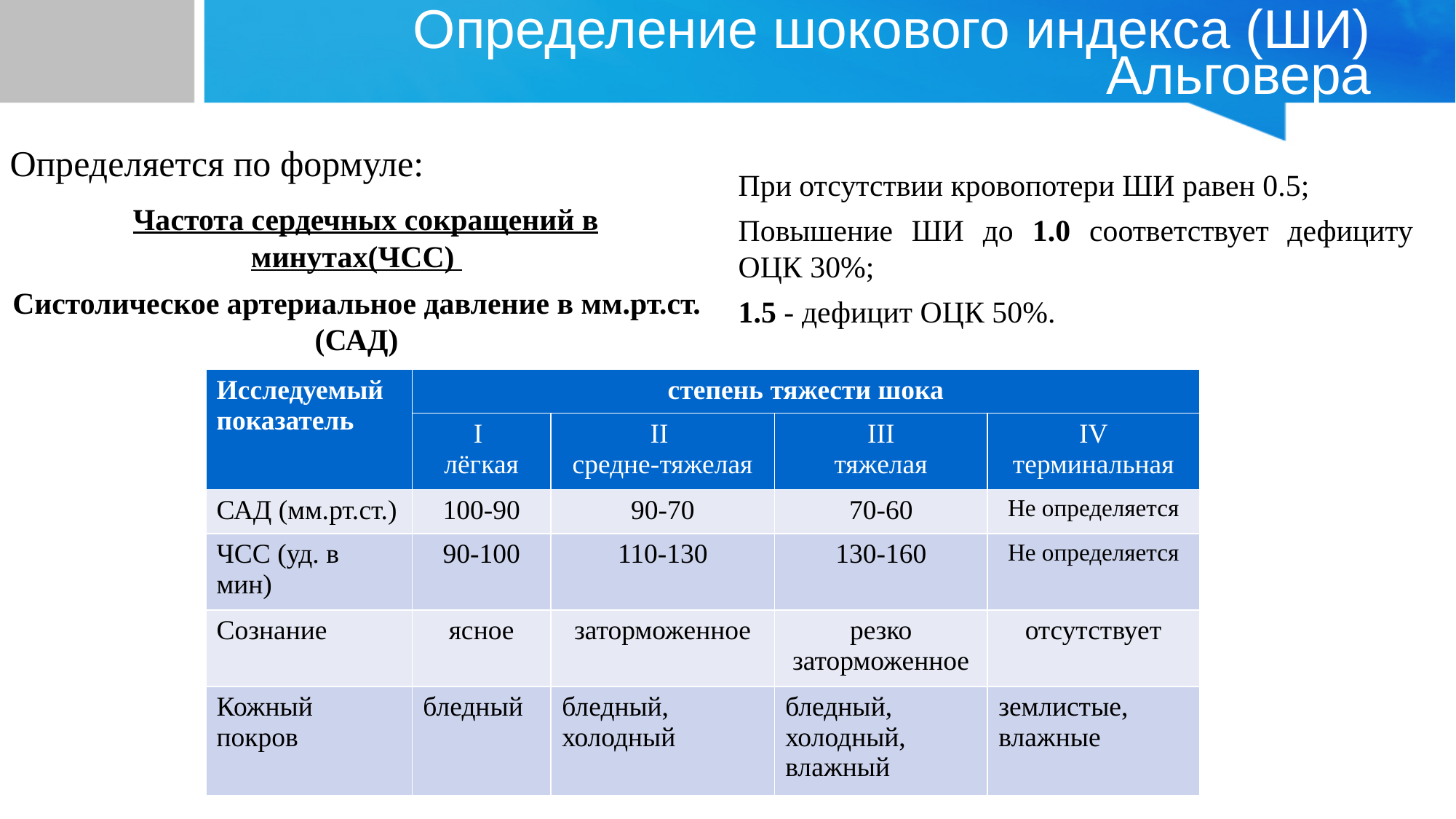

Определение шокового индекса (ШИ)
Альговера
Определяется по формуле:
  Частота сердечных сокращений в минутах(ЧСС)
Систолическое артериальное давление в мм.рт.ст.(САД)

При отсутствии кровопотери ШИ равен 0.5;
Повышение ШИ до 1.0 соответствует дефициту ОЦК 30%;
1.5 - дефицит ОЦК 50%.

| Исследуемый показатель | степень тяжести шока |  |  |  |
| --- | --- | --- | --- | --- |
|  | I лёгкая | II средне-тяжелая | III тяжелая | IV терминальная |
| САД (мм.рт.ст.) | 100-90 | 90-70 | 70-60 | Не определяется |
| ЧСС (уд. в мин) | 90-100 | 110-130 | 130-160 | Не определяется |
| Сознание | ясное | заторможенное | резко заторможенное | отсутствует |
| Кожный покров | бледный | бледный, холодный | бледный, холодный, влажный | землистые, влажные |